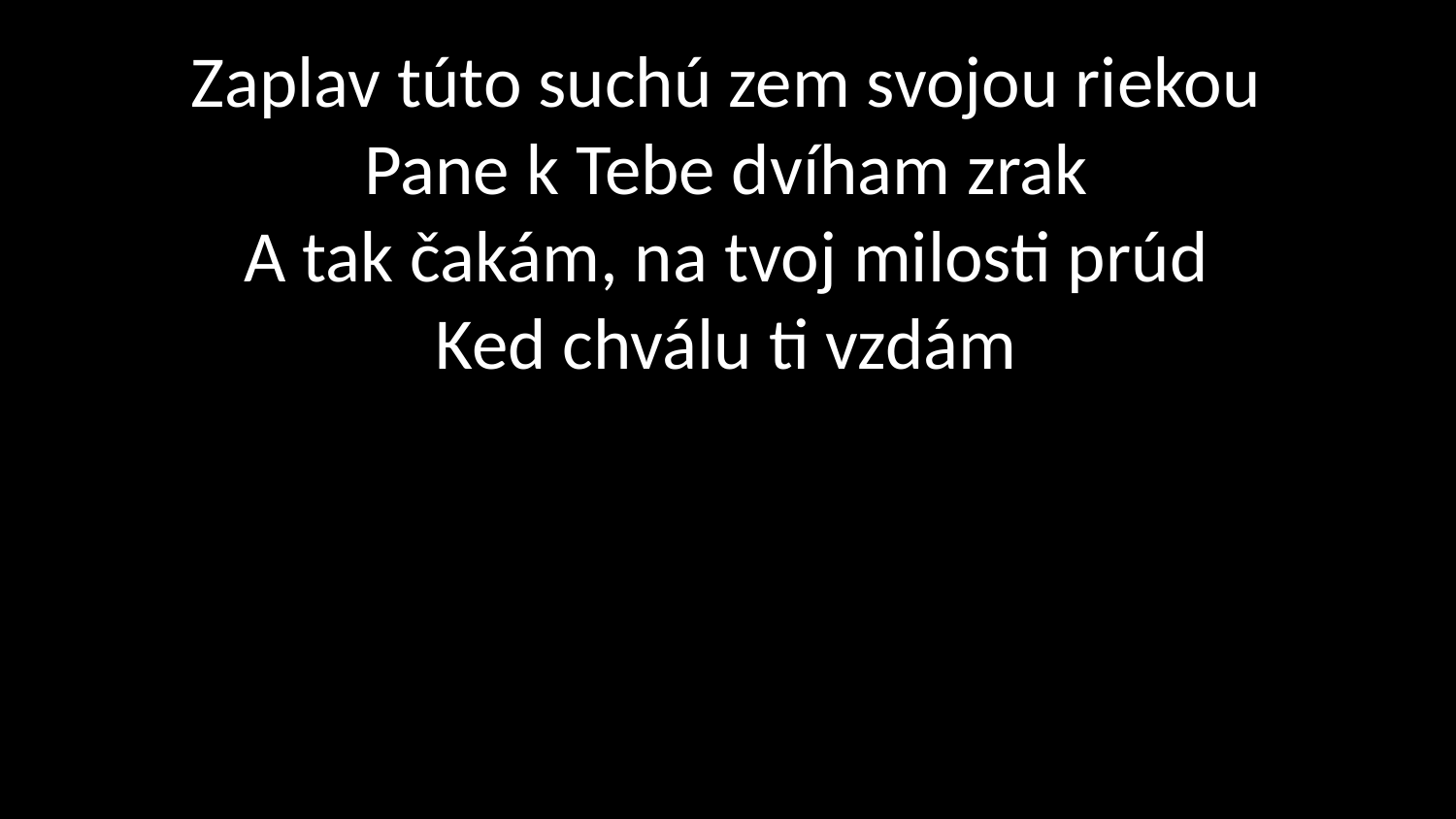

# Zaplav túto suchú zem svojou riekou Pane k Tebe dvíham zrak A tak čakám, na tvoj milosti prúd Ked chválu ti vzdám